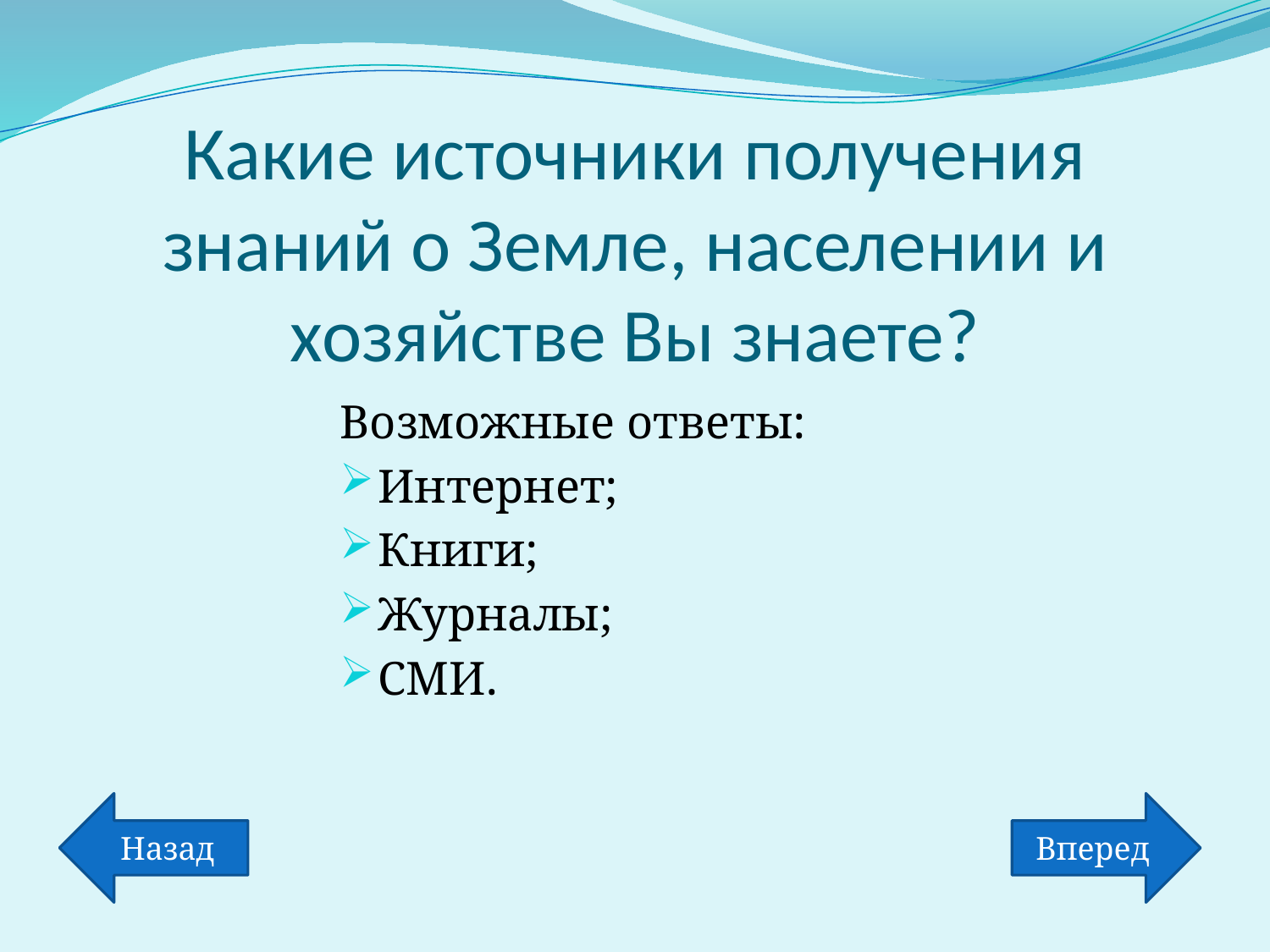

# Какие источники получения знаний о Земле, населении и хозяйстве Вы знаете?
Возможные ответы:
Интернет;
Книги;
Журналы;
СМИ.

Назад
Вперед